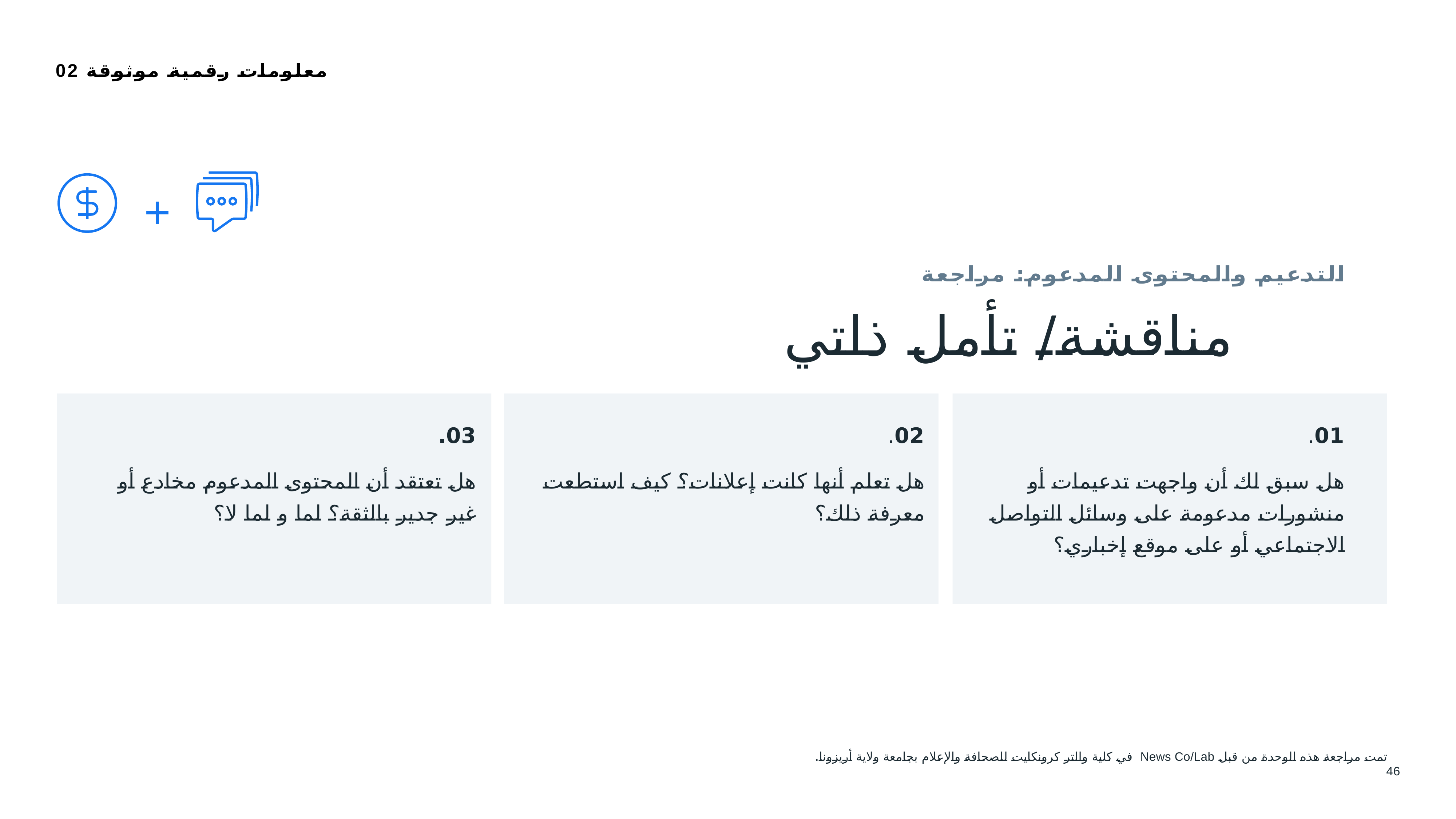

02 معلومات رقمية موثوقة

+
مناقشة/ تأمل ذاتي
التدعيم والمحتوى المدعوم: مراجعة

03.
هل تعتقد أن المحتوى المدعوم مخادع أو غير جدير بالثقة؟ لما و لما لا؟
02.
هل تعلم أنها كانت إعلانات؟ كيف استطعت معرفة ذلك؟
01.
هل سبق لك أن واجهت تدعيمات أو منشورات مدعومة على وسائل التواصل الاجتماعي أو على موقع إخباري؟
تمت مراجعة هذه الوحدة من قبل News Co/Lab  في كلية والتر كرونكايت للصحافة والإعلام بجامعة ولاية أريزونا.